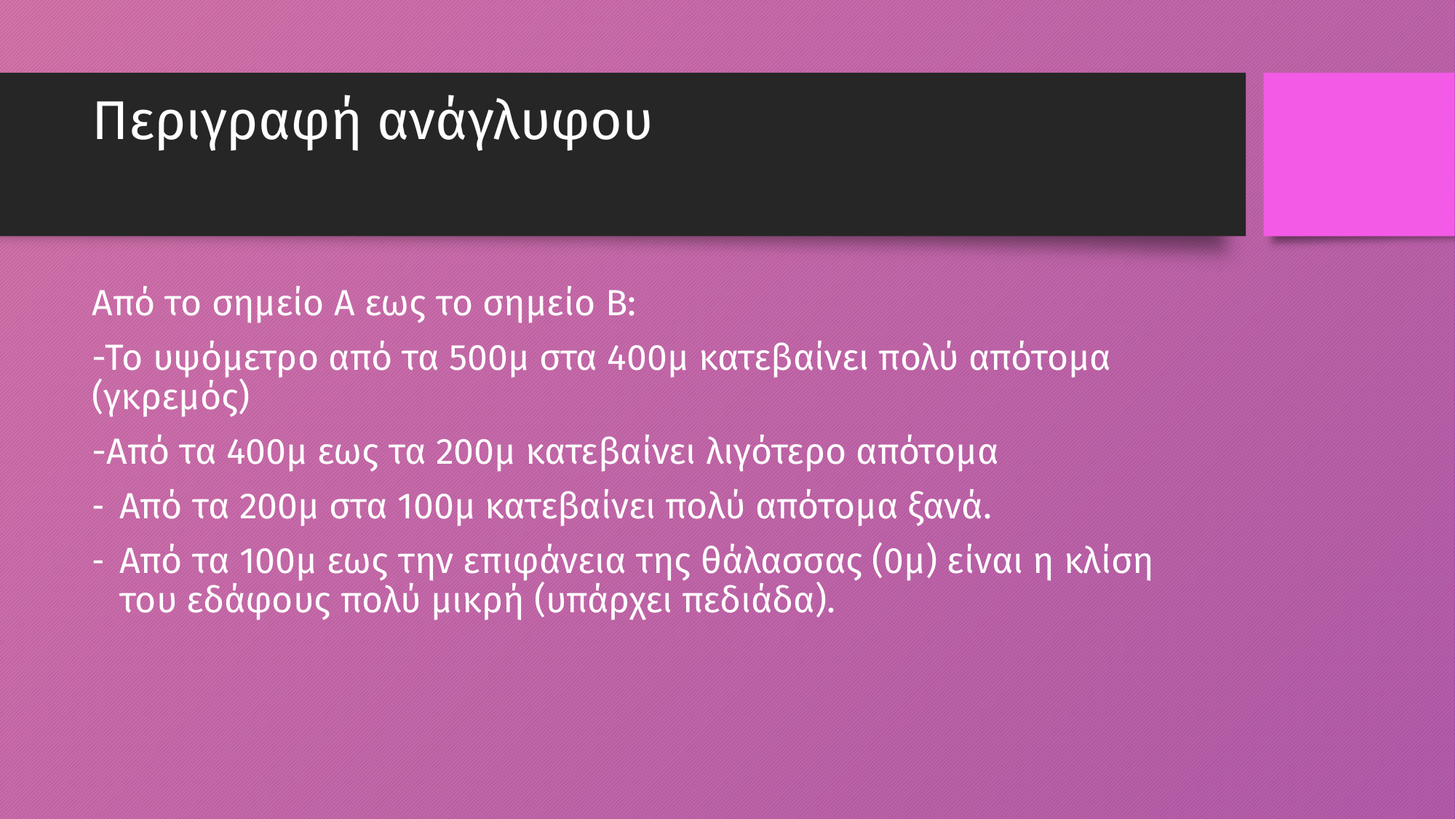

# Περιγραφή ανάγλυφου
Από το σημείο Α εως το σημείο Β:
-Το υψόμετρο από τα 500μ στα 400μ κατεβαίνει πολύ απότομα (γκρεμός)
-Από τα 400μ εως τα 200μ κατεβαίνει λιγότερο απότομα
Από τα 200μ στα 100μ κατεβαίνει πολύ απότομα ξανά.
Από τα 100μ εως την επιφάνεια της θάλασσας (0μ) είναι η κλίση του εδάφους πολύ μικρή (υπάρχει πεδιάδα).